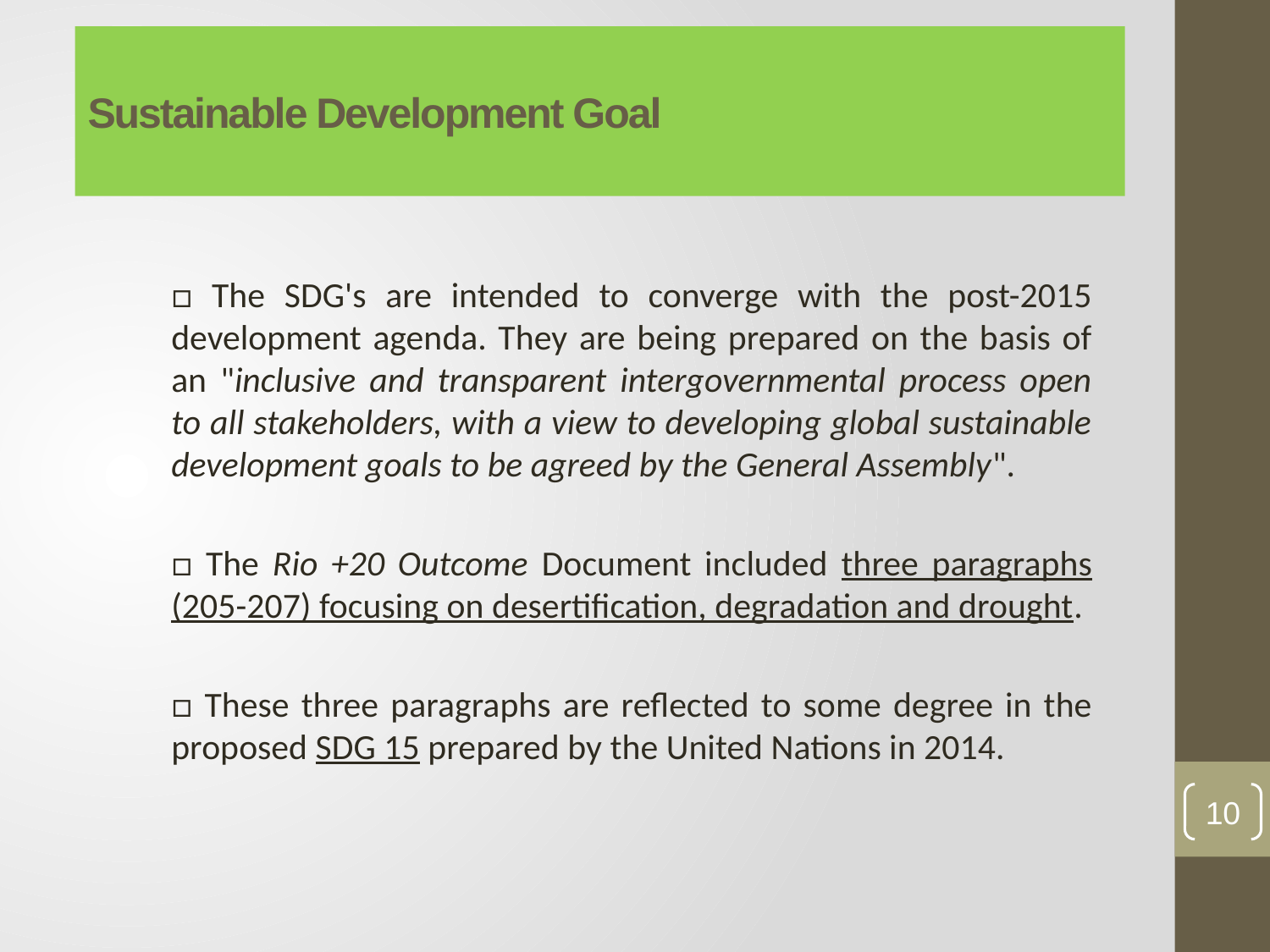

# Sustainable Development Goal
□ The SDG's are intended to converge with the post-2015 development agenda. They are being prepared on the basis of an "inclusive and transparent intergovernmental process open to all stakeholders, with a view to developing global sustainable development goals to be agreed by the General Assembly".

□ The Rio +20 Outcome Document included three paragraphs (205-207) focusing on desertification, degradation and drought.

□ These three paragraphs are reflected to some degree in the proposed SDG 15 prepared by the United Nations in 2014.

10